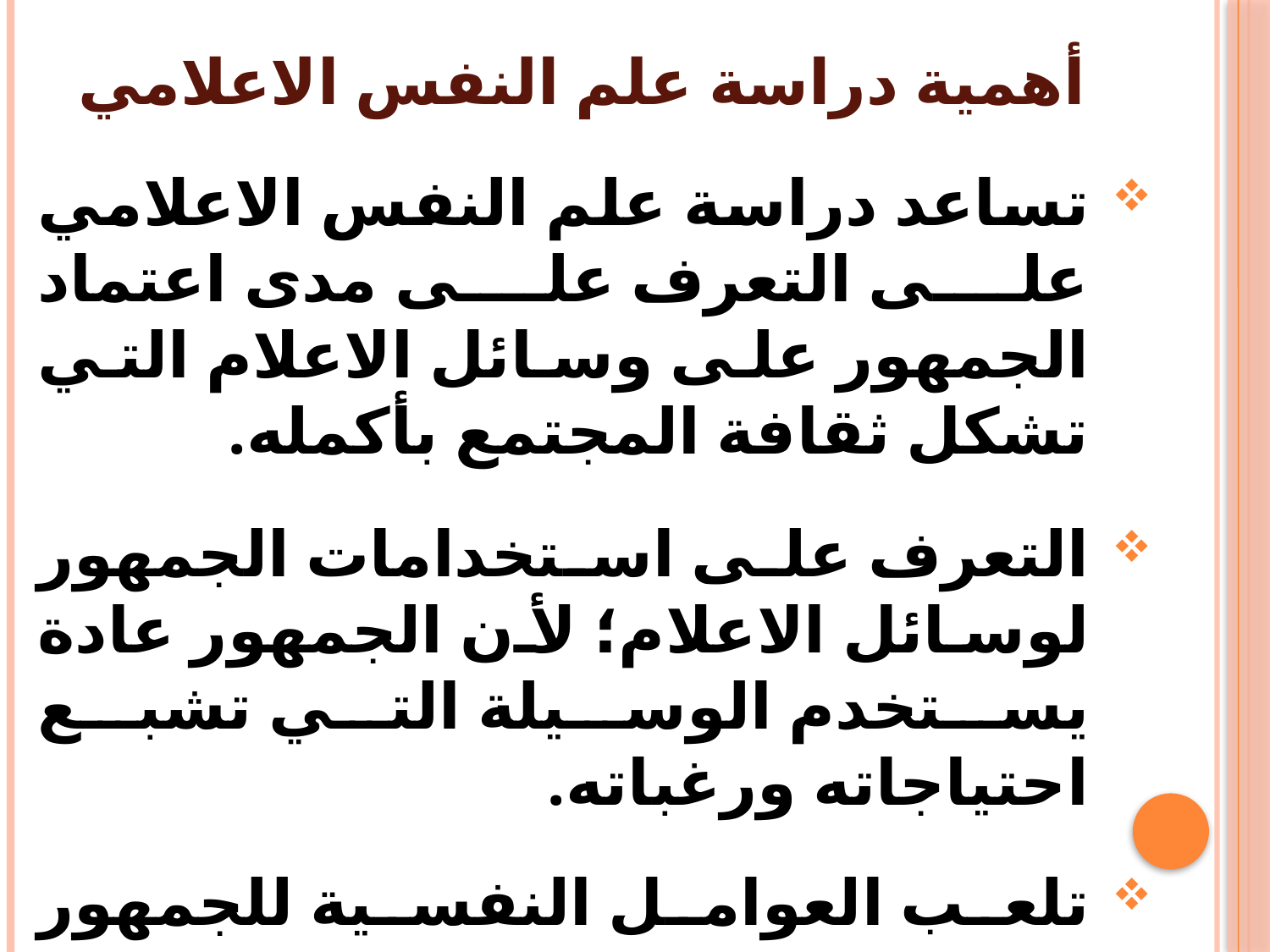

# أهمية دراسة علم النفس الاعلامي
تساعد دراسة علم النفس الاعلامي على التعرف على مدى اعتماد الجمهور على وسائل الاعلام التي تشكل ثقافة المجتمع بأكمله.

التعرف على استخدامات الجمهور لوسائل الاعلام؛ لأن الجمهور عادة يستخدم الوسيلة التي تشبع احتياجاته ورغباته.

تلعب العوامل النفسية للجمهور دورا كبيرا في توجيه دوافع الفرد نحو الاتصال, وذلك يساعد على التنبؤ بدوافع الاتصال لدى الجمهور.